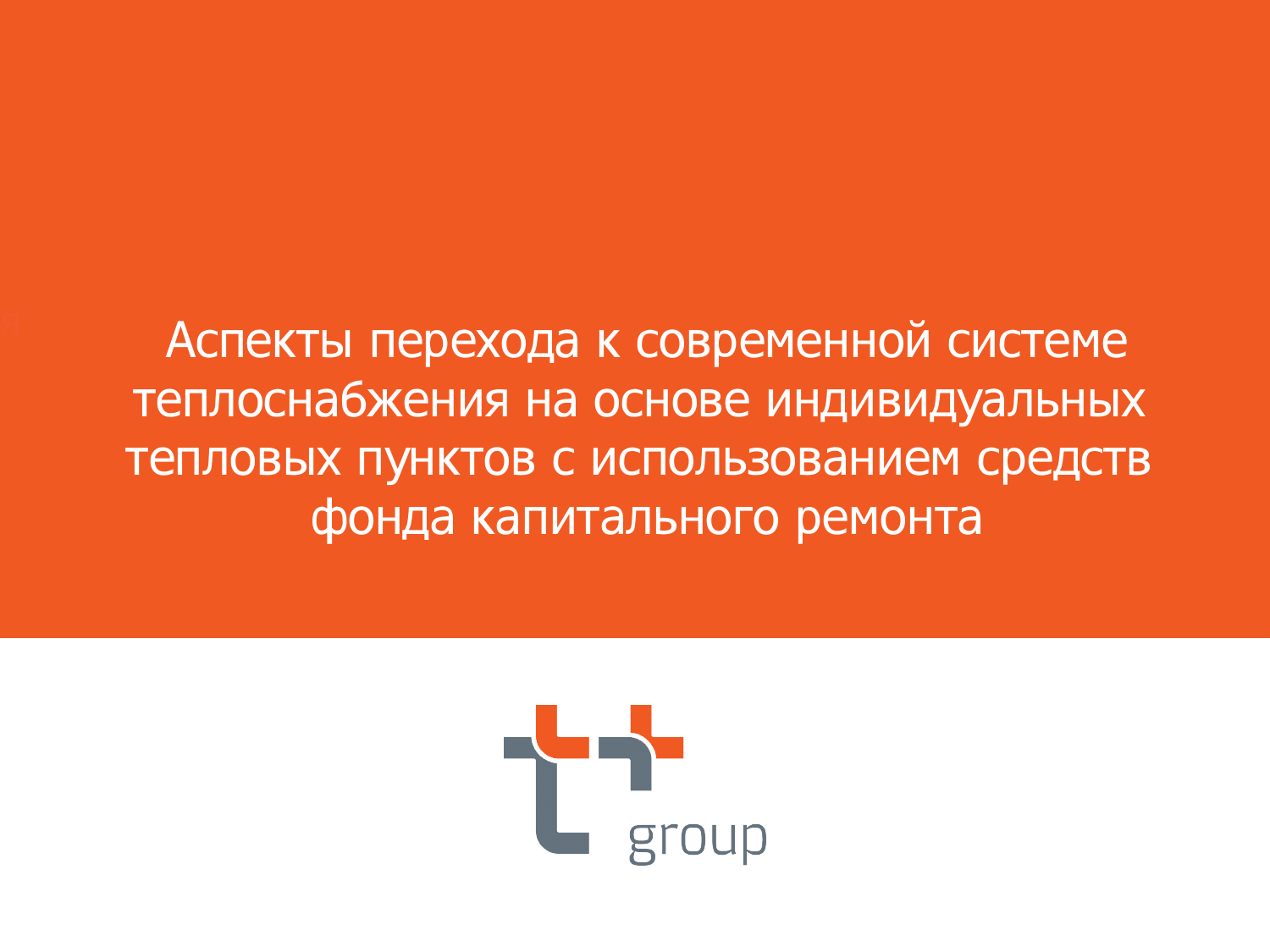

# Аспекты перехода к современной системе теплоснабжения на основе индивидуальных тепловых пунктов с использованием средств фонда капитального ремонта